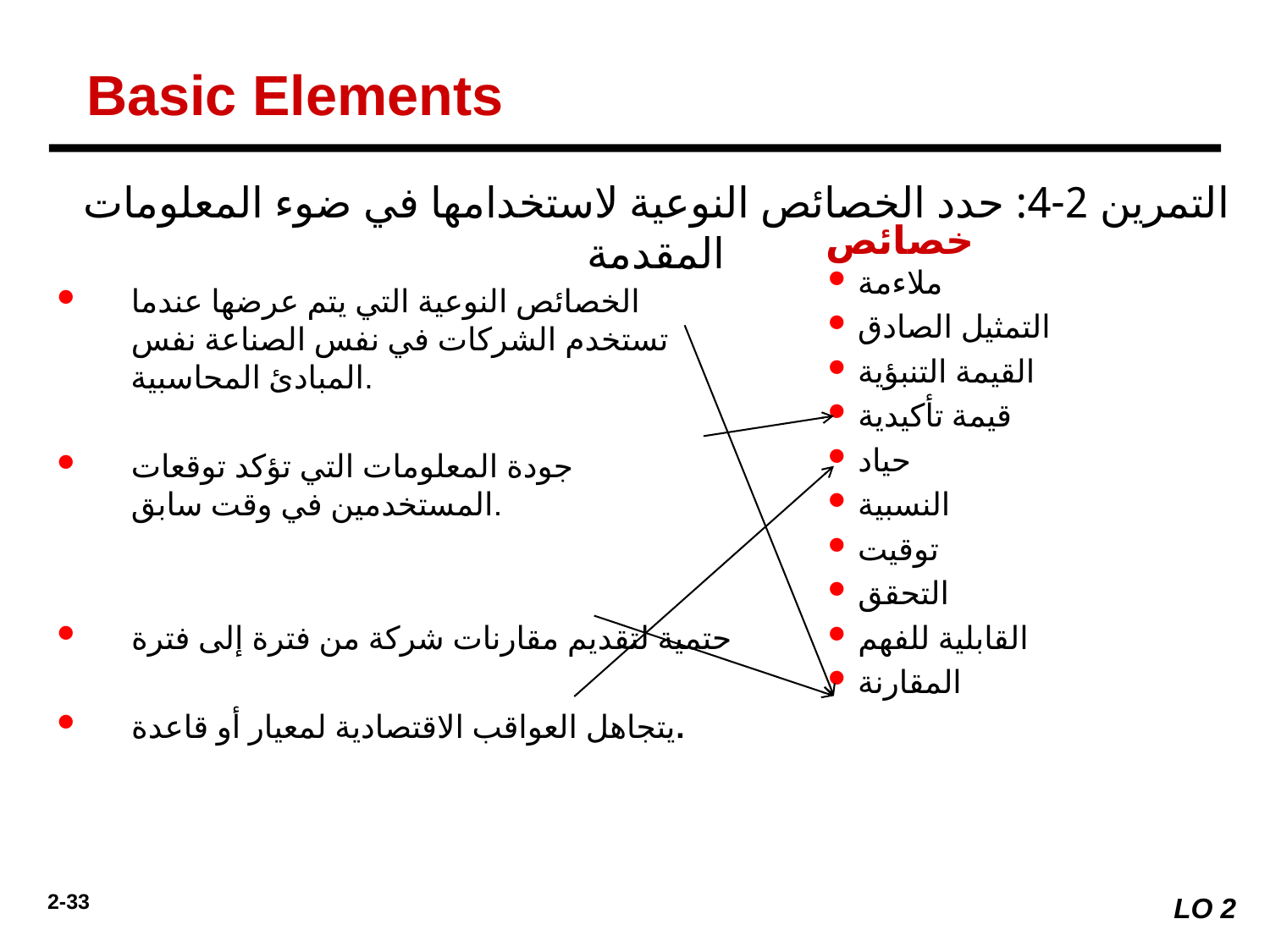

Basic Elements

التمرين 2-4: حدد الخصائص النوعية لاستخدامها في ضوء المعلومات المقدمة
خصائص
ملاءمة
التمثيل الصادق
القيمة التنبؤية
قيمة تأكيدية
حياد
النسبية
توقيت
التحقق
القابلية للفهم
المقارنة
الخصائص النوعية التي يتم عرضها عندما تستخدم الشركات في نفس الصناعة نفس المبادئ المحاسبية.

جودة المعلومات التي تؤكد توقعات المستخدمين في وقت سابق.

حتمية لتقديم مقارنات شركة من فترة إلى فترة

يتجاهل العواقب الاقتصادية لمعيار أو قاعدة.
LO 2